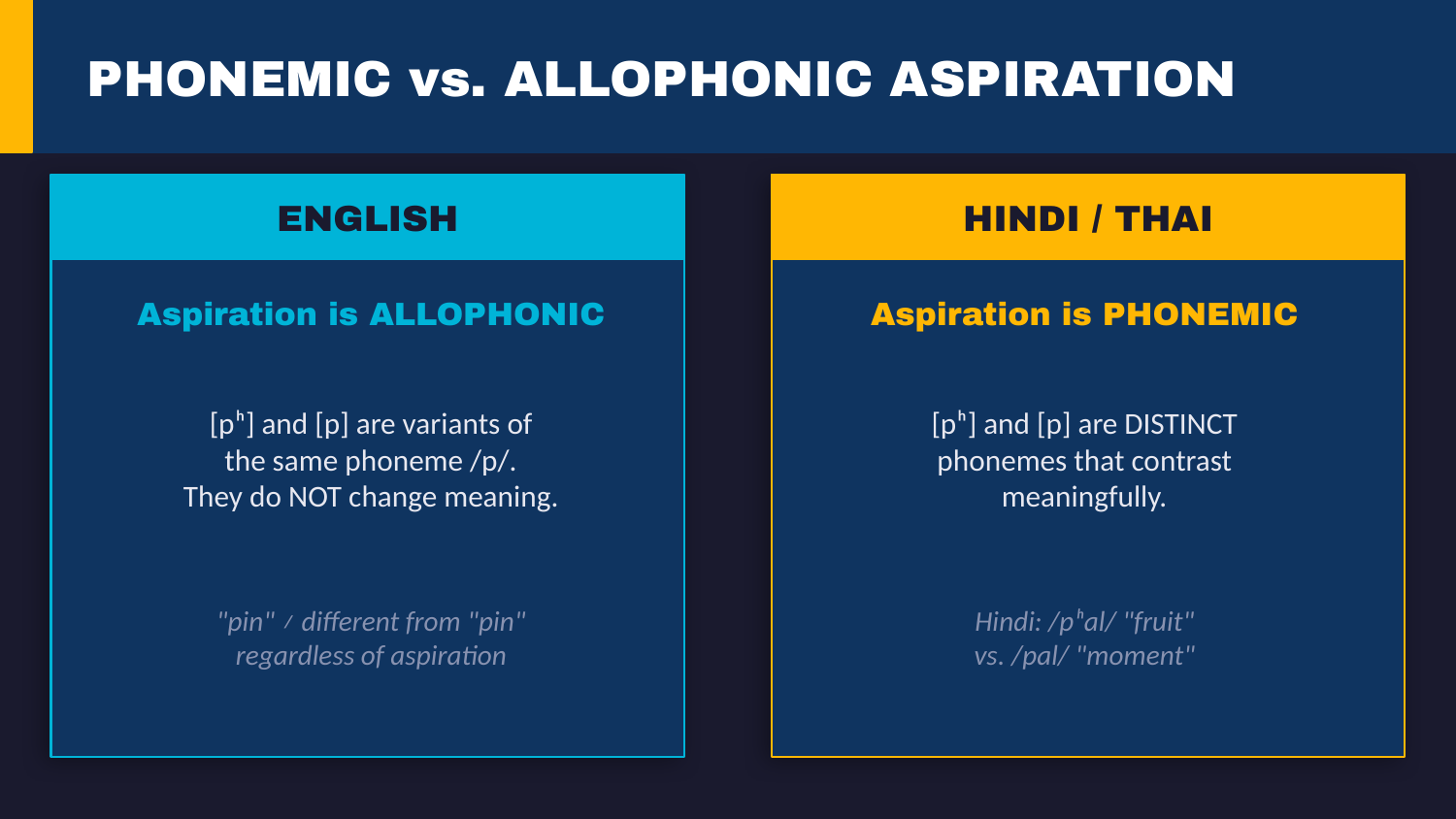

PHONEMIC vs. ALLOPHONIC ASPIRATION

ENGLISH
HINDI / THAI
Aspiration is ALLOPHONIC
Aspiration is PHONEMIC
[pʰ] and [p] are variants of
the same phoneme /p/.
They do NOT change meaning.
[pʰ] and [p] are DISTINCT
phonemes that contrast
meaningfully.
"pin" ≠ different from "pin"
regardless of aspiration
Hindi: /pʰal/ "fruit"
vs. /pal/ "moment"